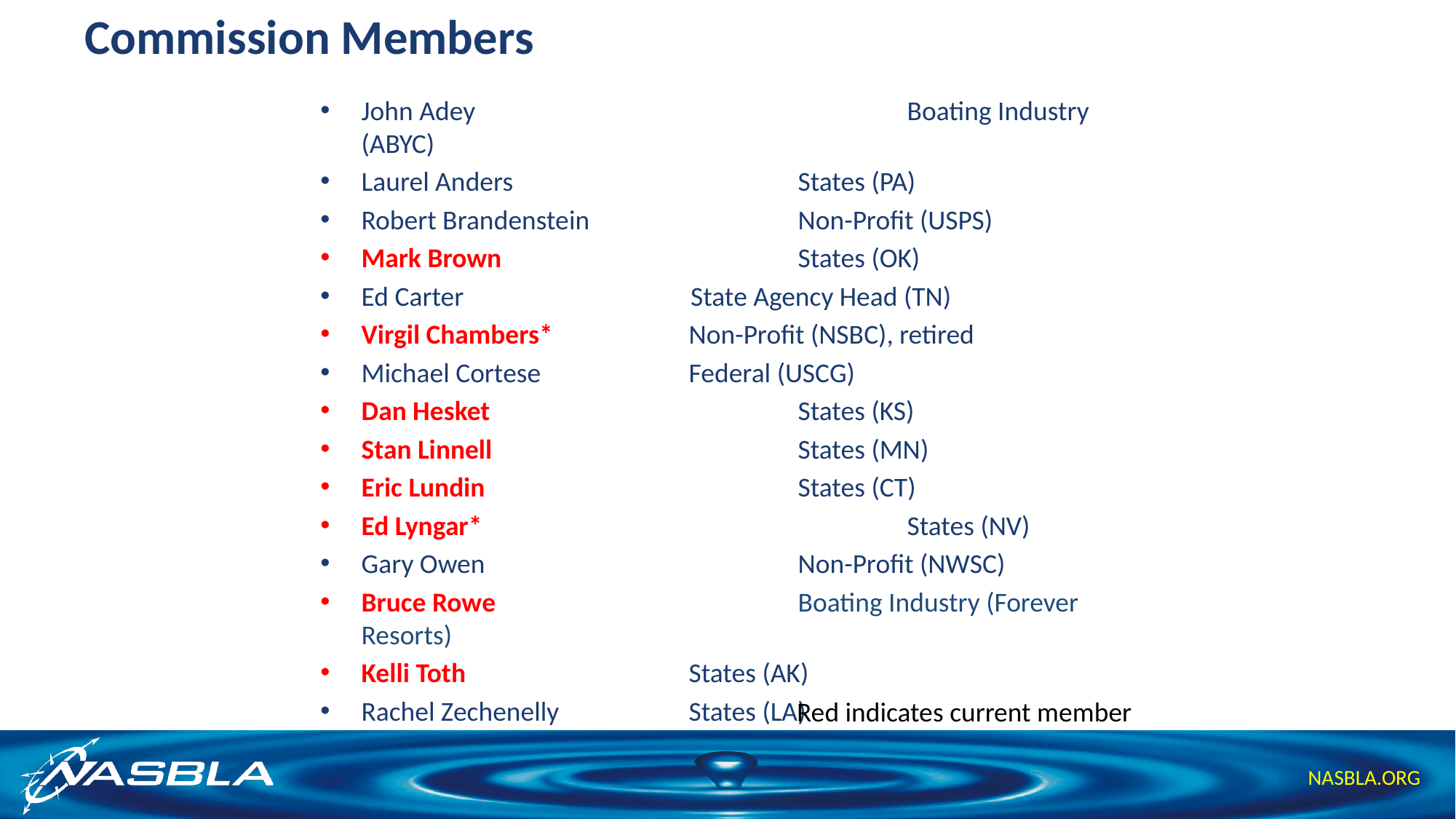

# Commission Members
John Adey				Boating Industry (ABYC)
Laurel Anders			States (PA)
Robert Brandenstein		Non-Profit (USPS)
Mark Brown			States (OK)
Ed Carter		                  State Agency Head (TN)
Virgil Chambers*		Non-Profit (NSBC), retired
Michael Cortese		Federal (USCG)
Dan Hesket			States (KS)
Stan Linnell			States (MN)
Eric Lundin			States (CT)
Ed Lyngar*				States (NV)
Gary Owen			Non-Profit (NWSC)
Bruce Rowe			Boating Industry (Forever Resorts)
Kelli Toth		                 	States (AK)
Rachel Zechenelly	    	States (LA)
Red indicates current member